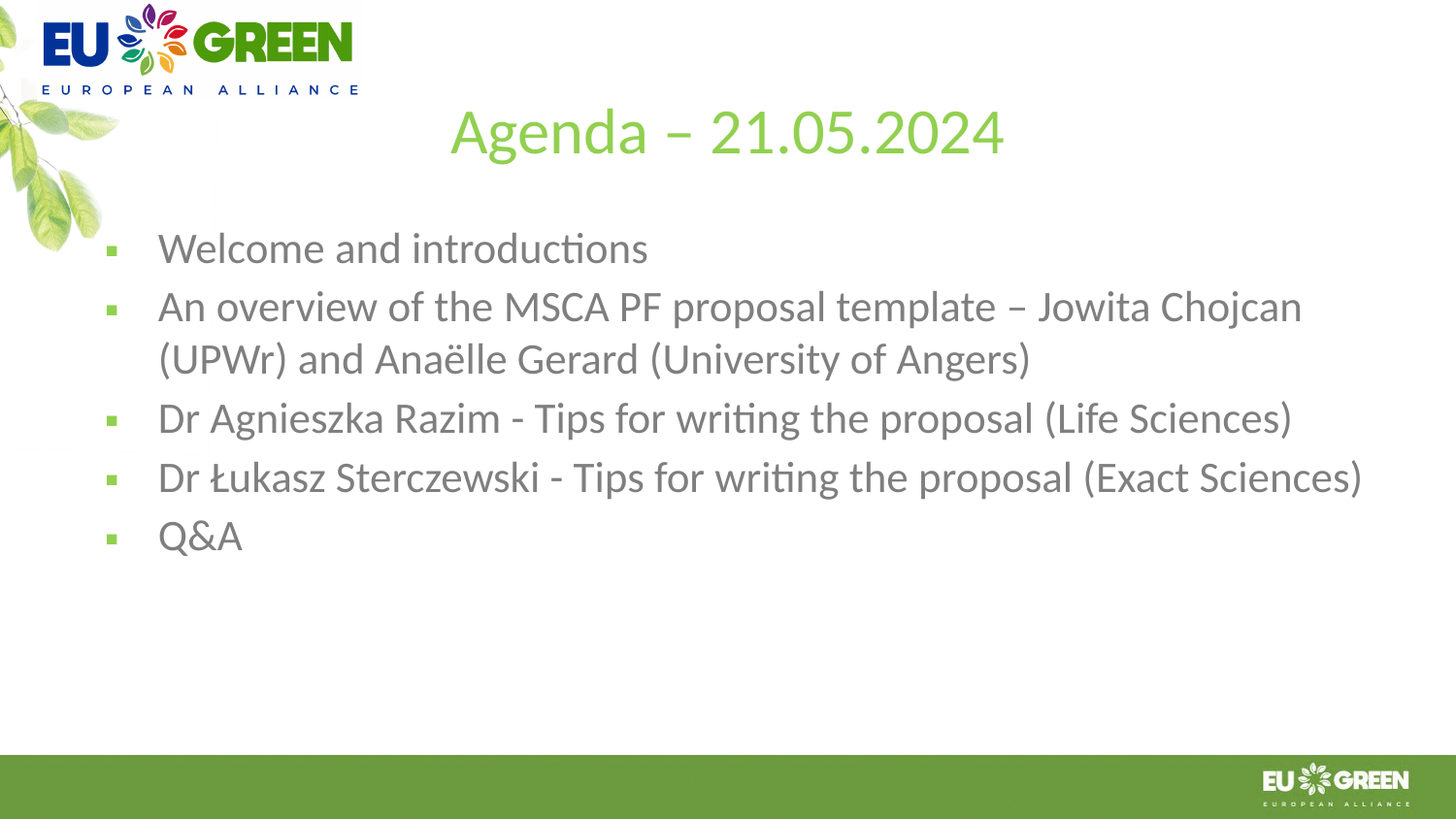

# Agenda – 21.05.2024
Welcome and introductions
An overview of the MSCA PF proposal template – Jowita Chojcan (UPWr) and Anaëlle Gerard (University of Angers)
Dr Agnieszka Razim - Tips for writing the proposal (Life Sciences)
Dr Łukasz Sterczewski - Tips for writing the proposal (Exact Sciences)
Q&A